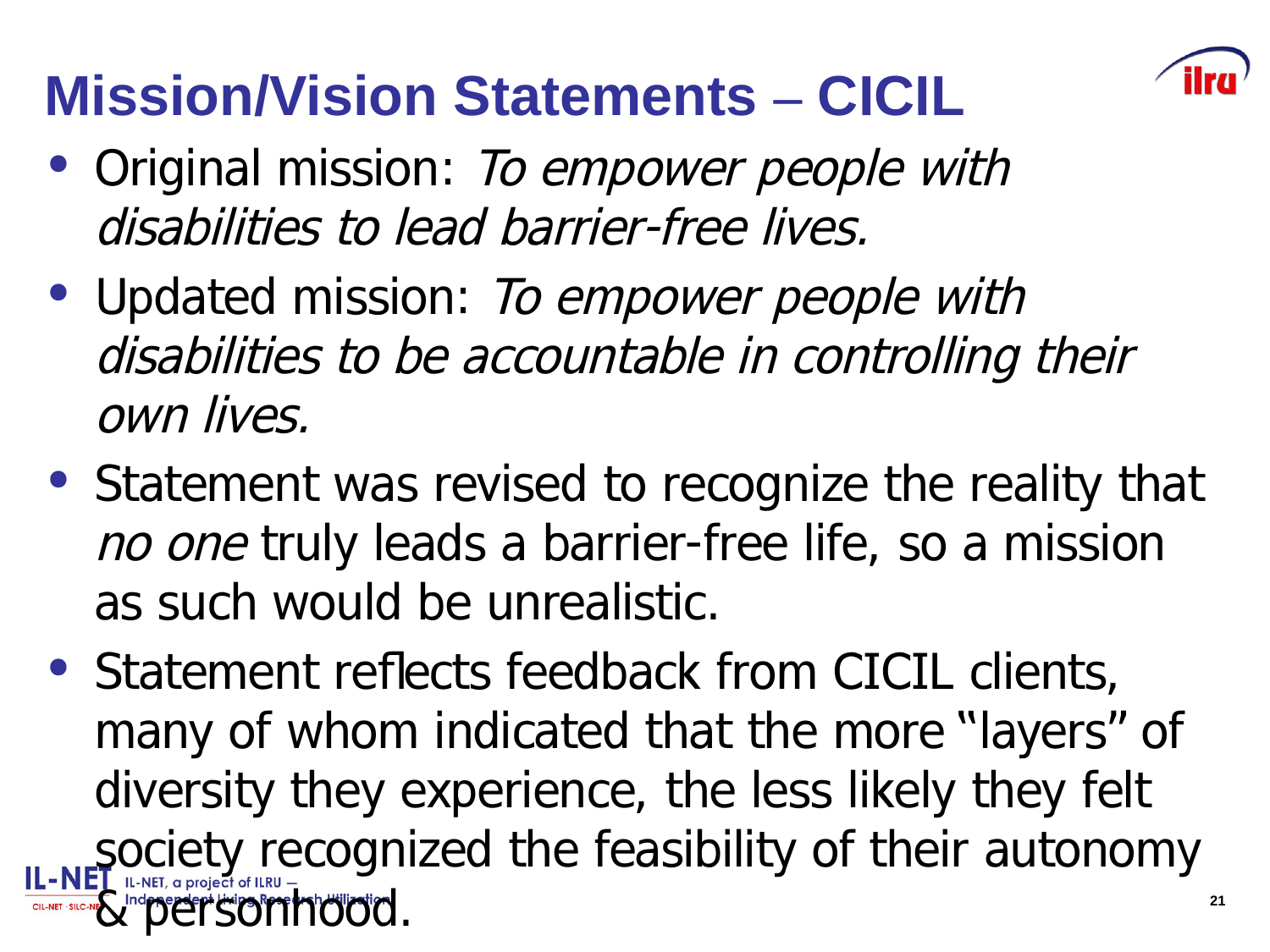

# Mission/Vision Statements ‒ CICIL
Original mission: To empower people with disabilities to lead barrier-free lives.
Updated mission: To empower people with disabilities to be accountable in controlling their own lives.
Statement was revised to recognize the reality that no one truly leads a barrier-free life, so a mission as such would be unrealistic.
Statement reflects feedback from CICIL clients, many of whom indicated that the more “layers” of diversity they experience, the less likely they felt society recognized the feasibility of their autonomy & personhood.